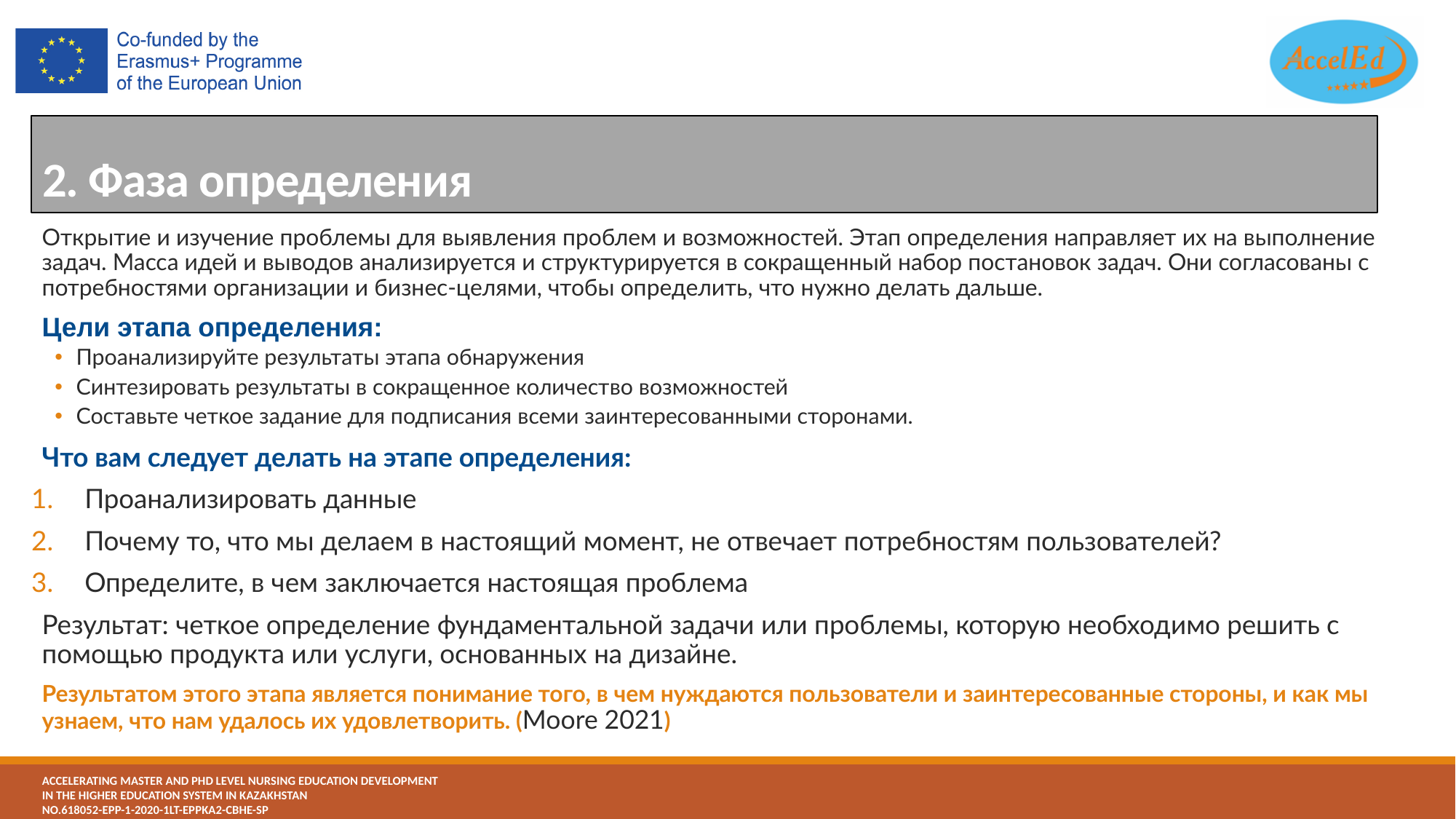

# 2. Фаза определения
Открытие и изучение проблемы для выявления проблем и возможностей. Этап определения направляет их на выполнение задач. Масса идей и выводов анализируется и структурируется в сокращенный набор постановок задач. Они согласованы с потребностями организации и бизнес-целями, чтобы определить, что нужно делать дальше.
Цели этапа определения:
Проанализируйте результаты этапа обнаружения
Синтезировать результаты в сокращенное количество возможностей
Составьте четкое задание для подписания всеми заинтересованными сторонами.
Что вам следует делать на этапе определения:
Проанализировать данные
Почему то, что мы делаем в настоящий момент, не отвечает потребностям пользователей?
Определите, в чем заключается настоящая проблема
Результат: четкое определение фундаментальной задачи или проблемы, которую необходимо решить с помощью продукта или услуги, основанных на дизайне.
Результатом этого этапа является понимание того, в чем нуждаются пользователи и заинтересованные стороны, и как мы узнаем, что нам удалось их удовлетворить. (Moore 2021)